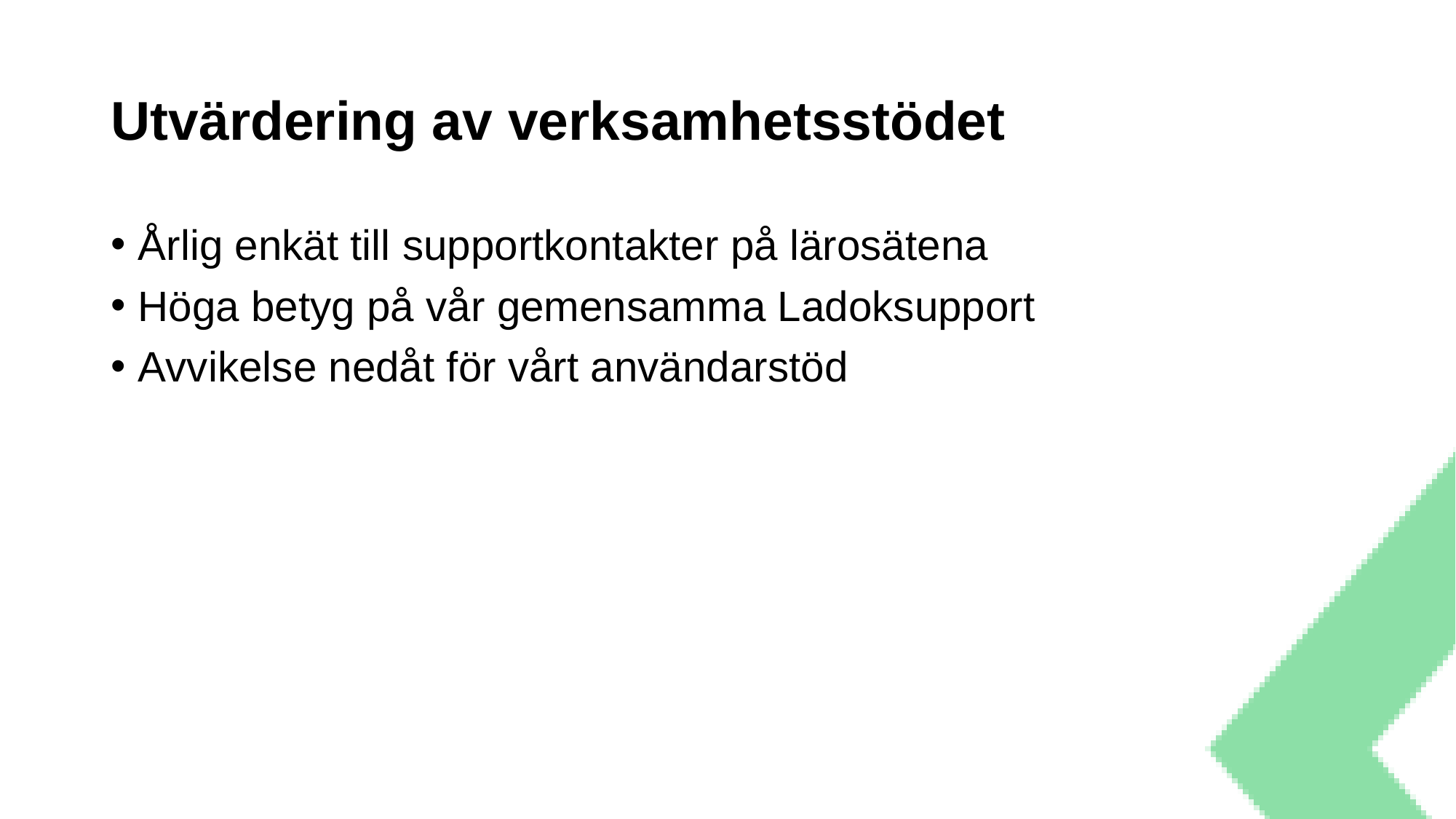

# Utvärdering av verksamhetsstödet
Årlig enkät till supportkontakter på lärosätena
Höga betyg på vår gemensamma Ladoksupport
Avvikelse nedåt för vårt användarstöd